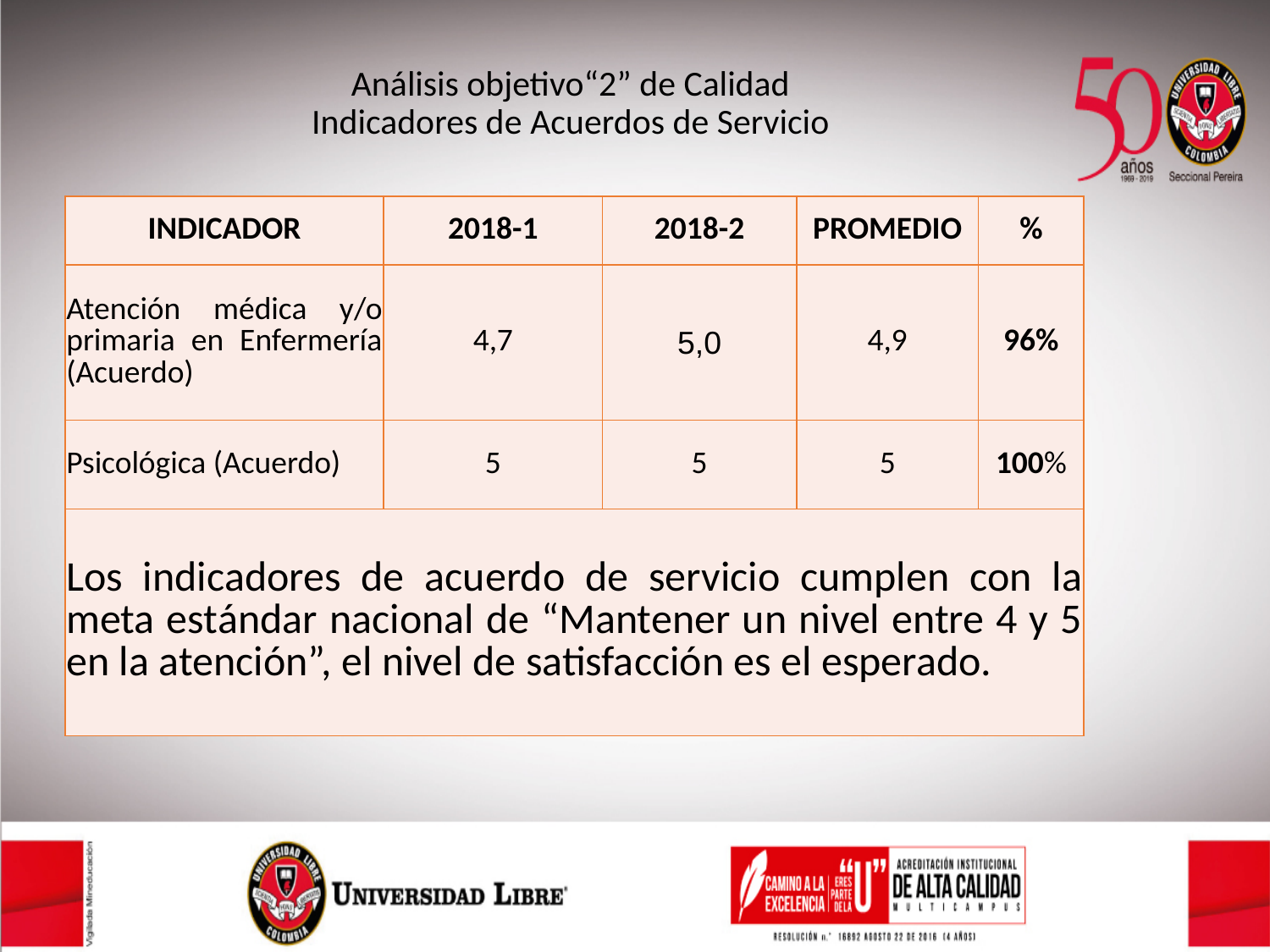

Análisis objetivo“2” de Calidad
Indicadores de Acuerdos de Servicio
| INDICADOR | 2018-1 | 2018-2 | PROMEDIO | % |
| --- | --- | --- | --- | --- |
| Atención médica y/o primaria en Enfermería (Acuerdo) | 4,7 | 5,0 | 4,9 | 96% |
| Psicológica (Acuerdo) | 5 | 5 | 5 | 100% |
| Los indicadores de acuerdo de servicio cumplen con la meta estándar nacional de “Mantener un nivel entre 4 y 5 en la atención”, el nivel de satisfacción es el esperado. |  |  |  |  |